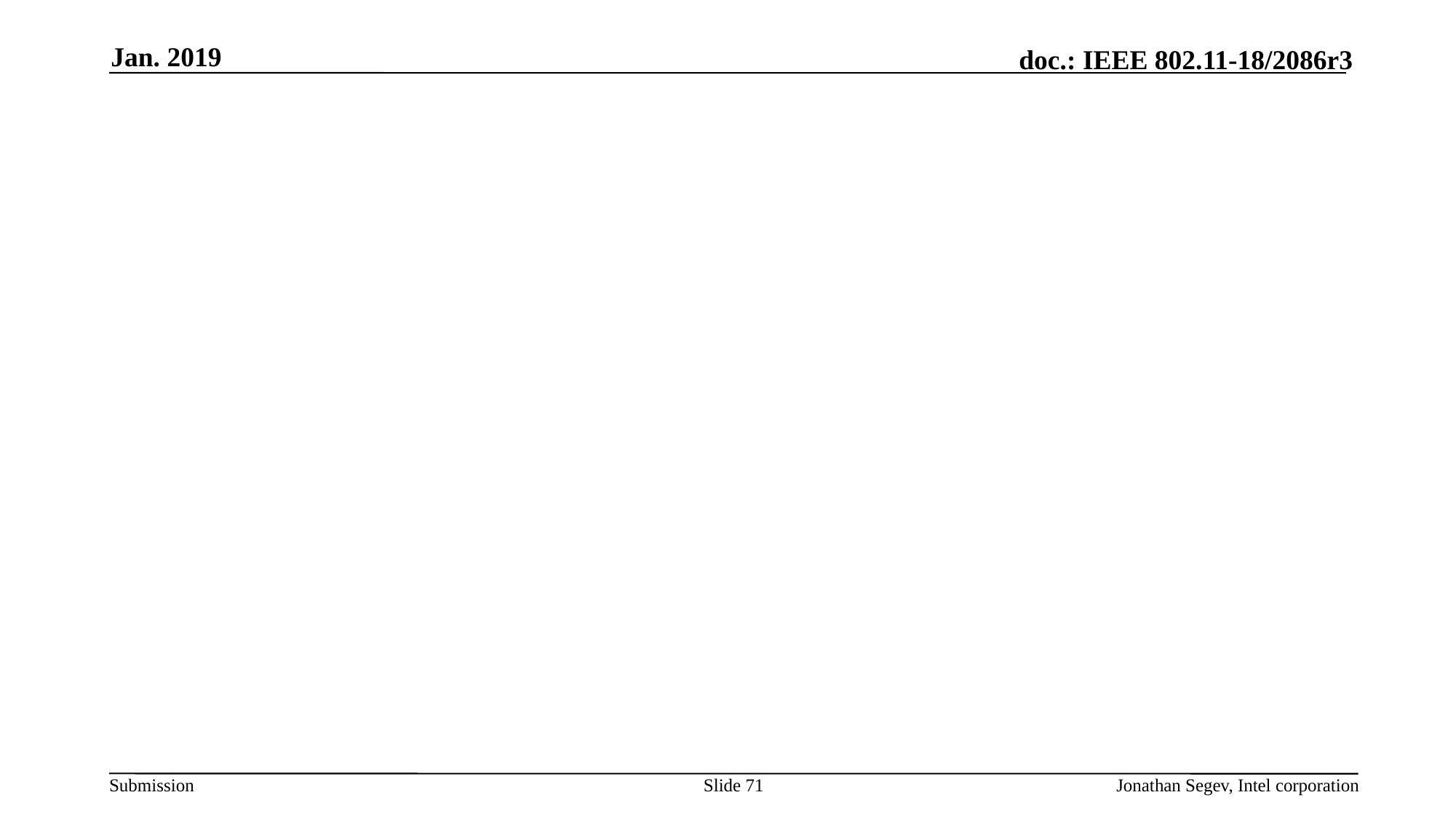

Jan. 2019
#

Slide 71
Jonathan Segev, Intel corporation